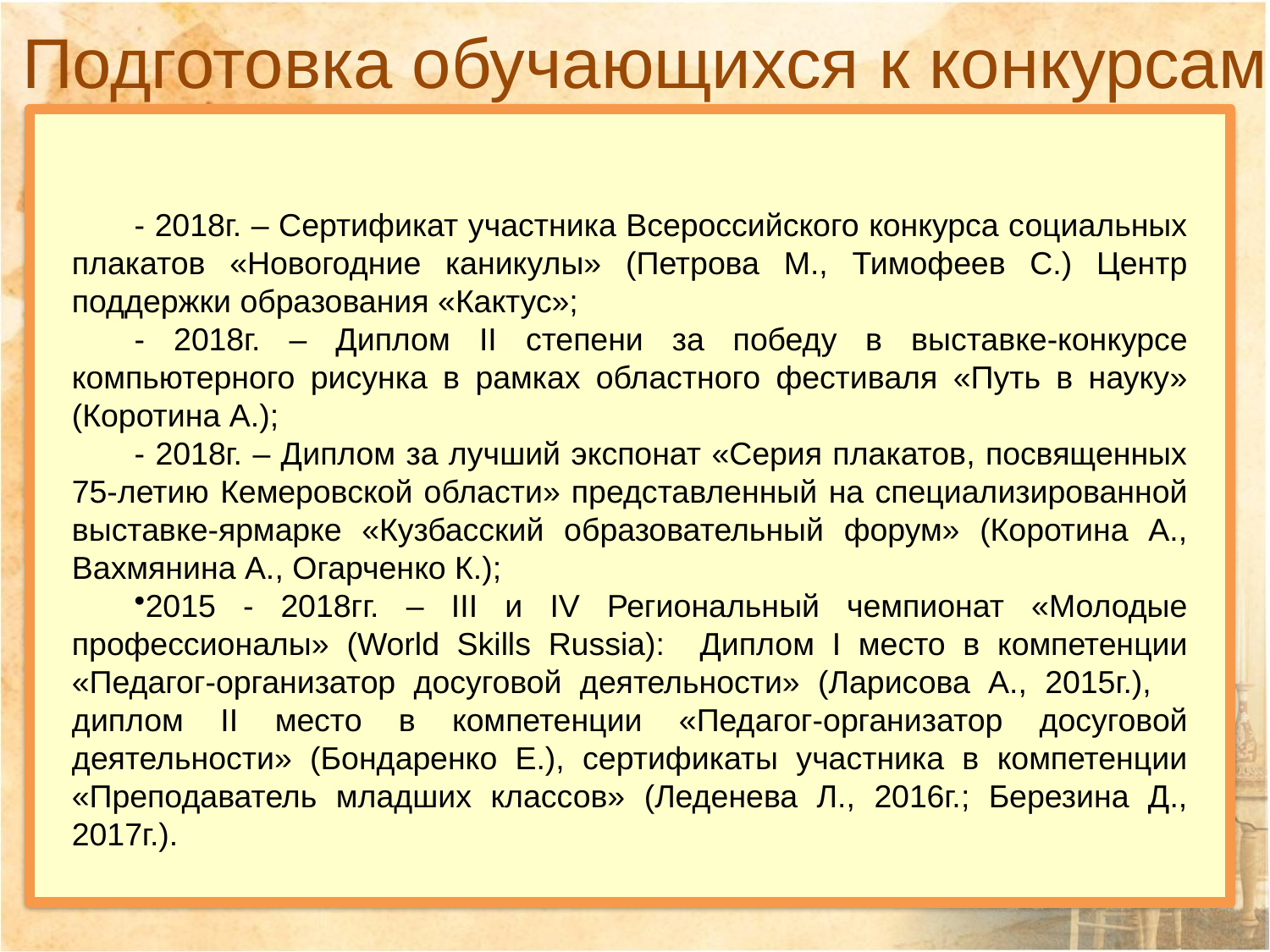

Подготовка обучающихся к конкурсам

- 2018г. – Сертификат участника Всероссийского конкурса социальных плакатов «Новогодние каникулы» (Петрова М., Тимофеев С.) Центр поддержки образования «Кактус»;
- 2018г. – Диплом II степени за победу в выставке-конкурсе компьютерного рисунка в рамках областного фестиваля «Путь в науку» (Коротина А.);
- 2018г. – Диплом за лучший экспонат «Серия плакатов, посвященных 75-летию Кемеровской области» представленный на специализированной выставке-ярмарке «Кузбасский образовательный форум» (Коротина А., Вахмянина А., Огарченко К.);
2015 - 2018гг. – III и IV Региональный чемпионат «Молодые профессионалы» (World Skills Russia):  Диплом I место в компетенции «Педагог-организатор досуговой деятельности» (Ларисова А., 2015г.),   диплом II место в компетенции «Педагог-организатор досуговой деятельности» (Бондаренко Е.), сертификаты участника в компетенции «Преподаватель младших классов» (Леденева Л., 2016г.; Березина Д., 2017г.).